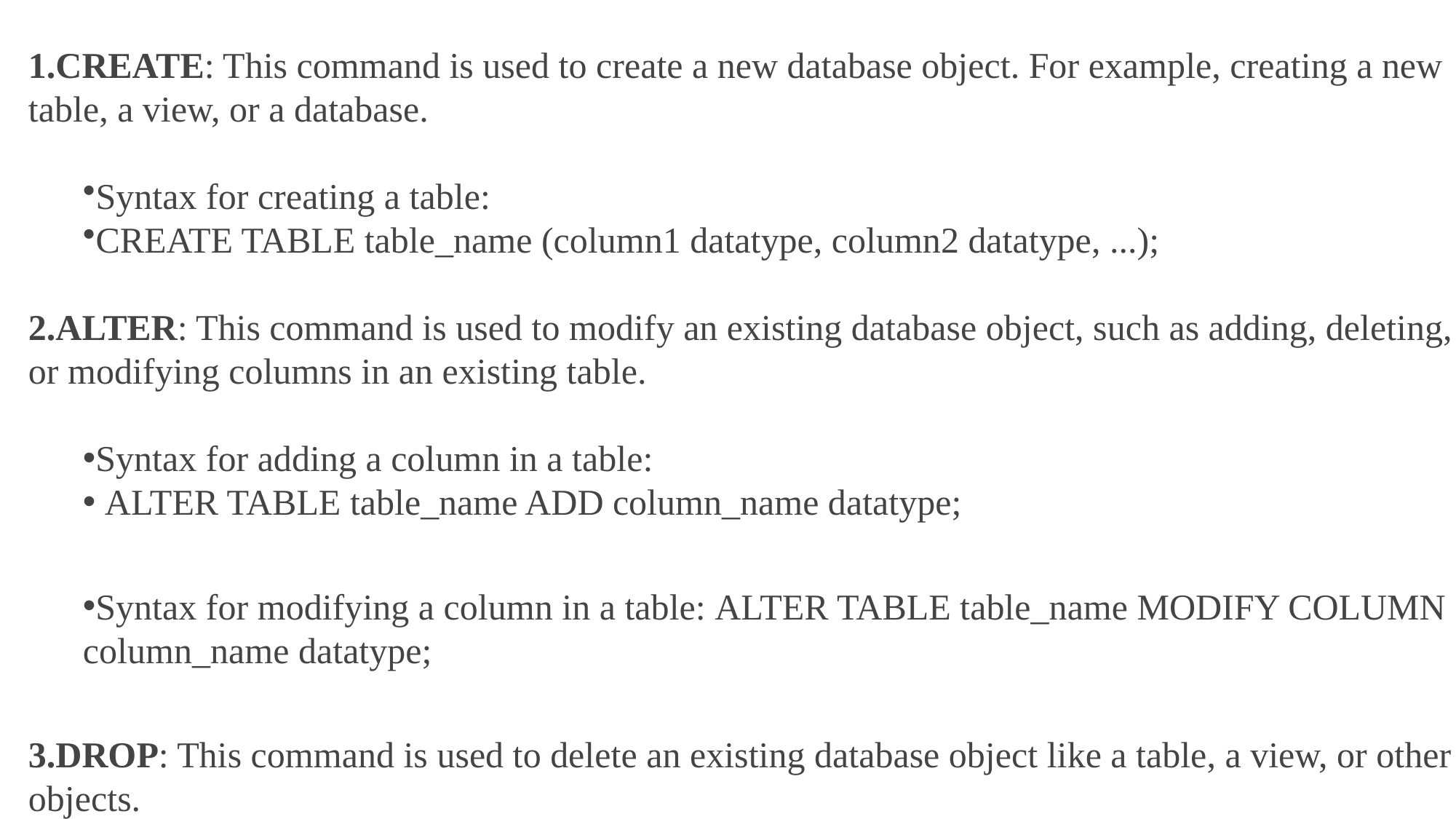

CREATE: This command is used to create a new database object. For example, creating a new table, a view, or a database.

Syntax for creating a table:
CREATE TABLE table_name (column1 datatype, column2 datatype, ...);

ALTER: This command is used to modify an existing database object, such as adding, deleting, or modifying columns in an existing table.

Syntax for adding a column in a table:
 ALTER TABLE table_name ADD column_name datatype;

Syntax for modifying a column in a table: ALTER TABLE table_name MODIFY COLUMN column_name datatype;

DROP: This command is used to delete an existing database object like a table, a view, or other objects.
Syntax for dropping a table:
DROP TABLE table_name;

# Cont..